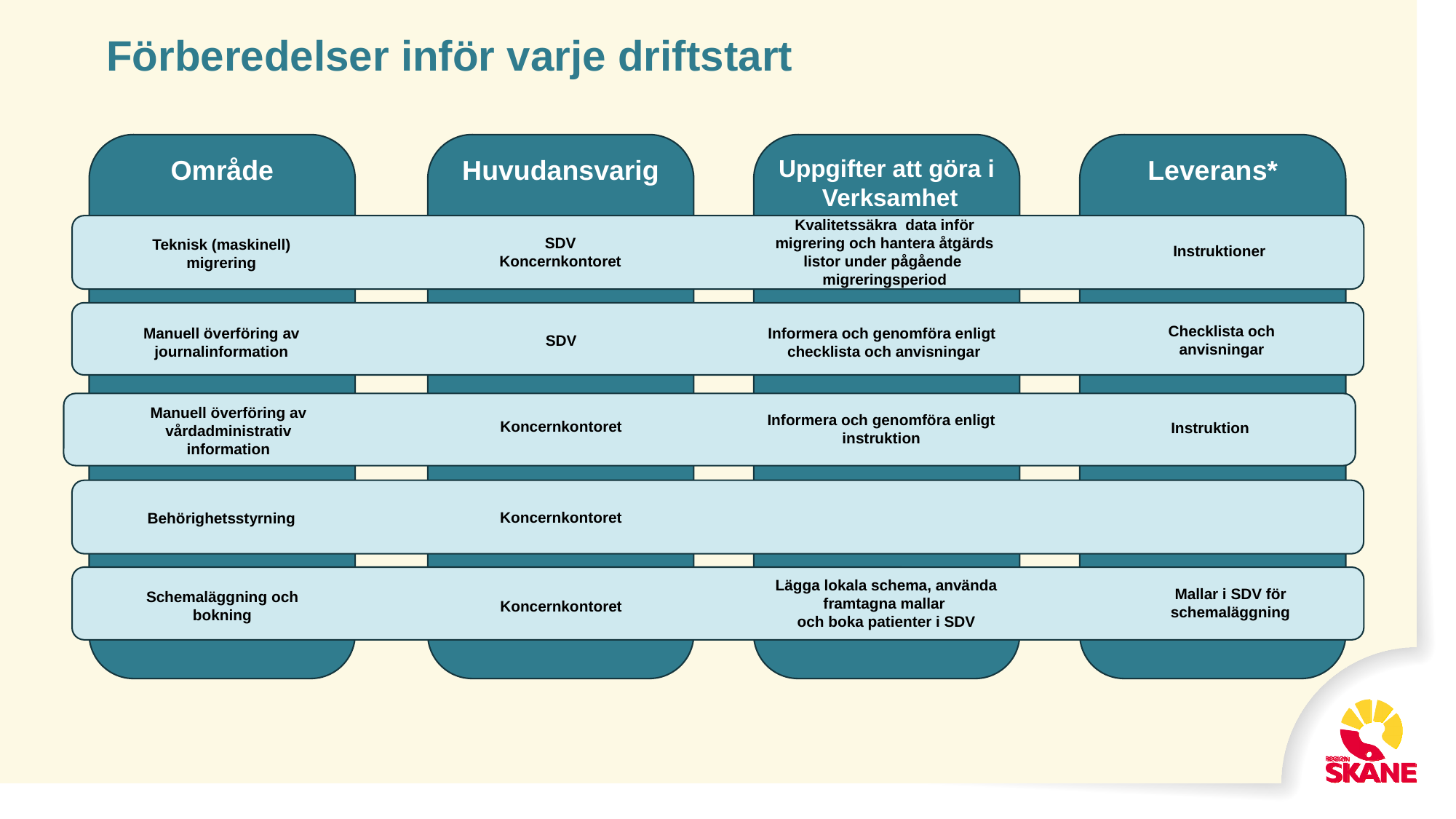

# Förberedelser inför varje driftstart
Leverans*
Område
Uppgifter att göra i  Verksamhet
Huvudansvarig

Instruktioner
Kvalitetssäkra  data inför migrering och hantera åtgärds listor under pågående  migreringsperiod
SDV
Koncernkontoret
Teknisk (maskinell) migrering

Checklista och anvisningar
SDV
Manuell överföring av journalinformation
Informera och genomföra enligt  checklista och anvisningar

Koncernkontoret
Instruktion
Informera och genomföra enligt instruktion

Manuell överföring av vårdadministrativ information

Behörighetsstyrning
Koncernkontoret

Lägga lokala schema, använda framtagna mallar
och boka patienter i SDV
Mallar i SDV för schemaläggning

Koncernkontoret
Schemaläggning och bokning